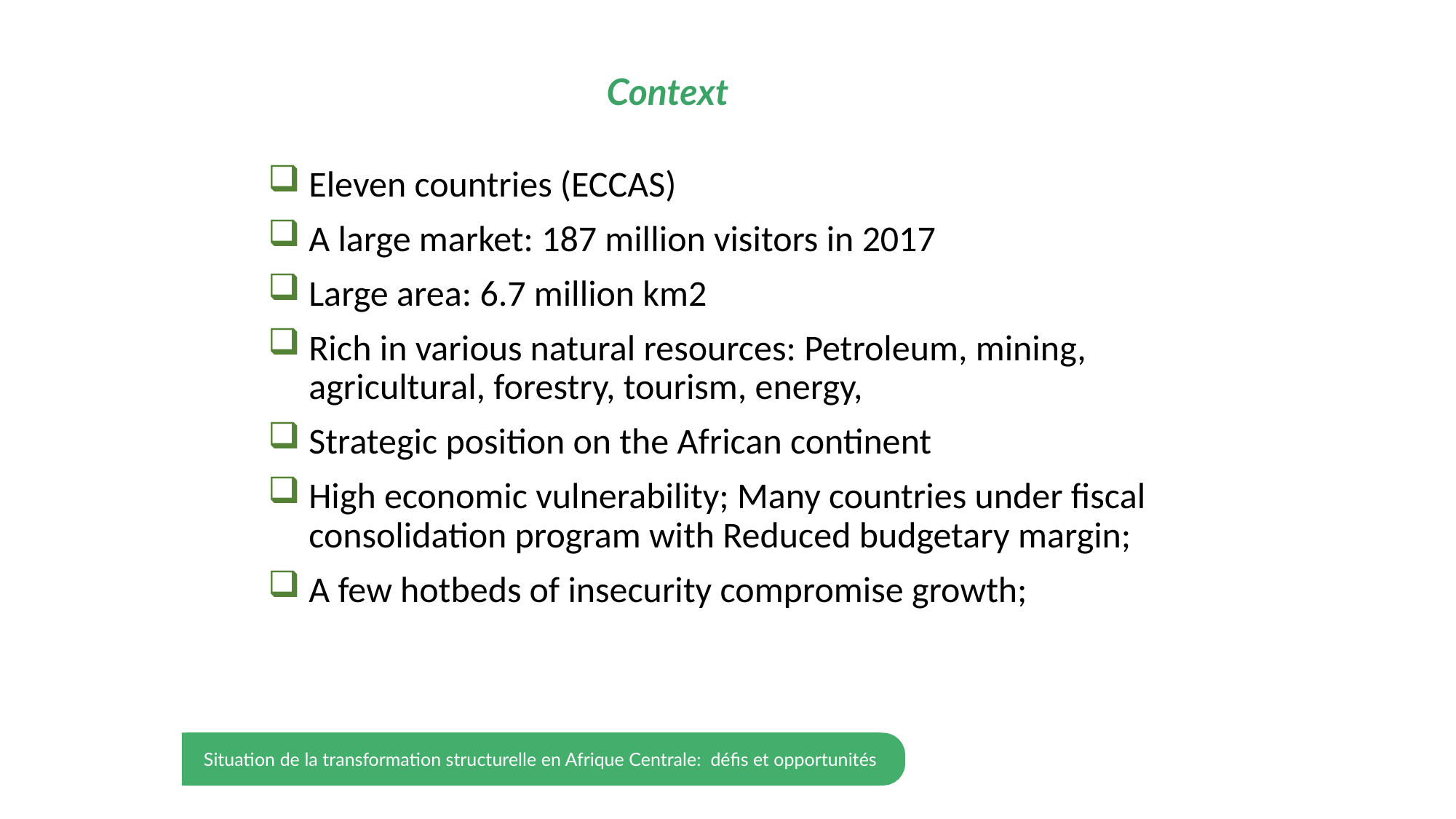

Context
Eleven countries (ECCAS)
A large market: 187 million visitors in 2017
Large area: 6.7 million km2
Rich in various natural resources: Petroleum, mining, agricultural, forestry, tourism, energy,
Strategic position on the African continent
High economic vulnerability; Many countries under fiscal consolidation program with Reduced budgetary margin;
A few hotbeds of insecurity compromise growth;

MAIN TOPIC
Situation de la transformation structurelle en Afrique Centrale:  défis et opportunités